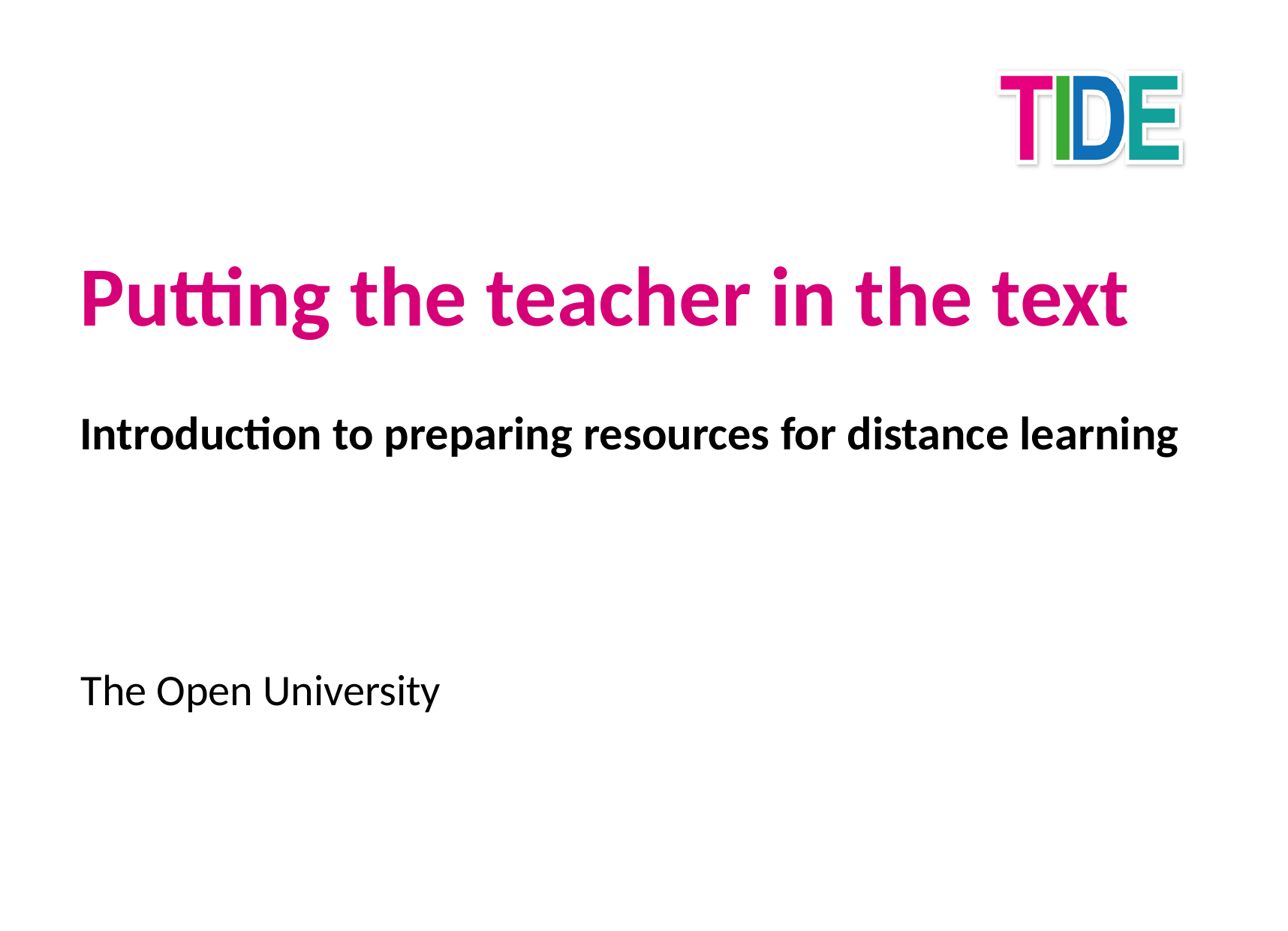

Putting the teacher in the text

 Introduction to preparing resources for distance learning

  The Open University